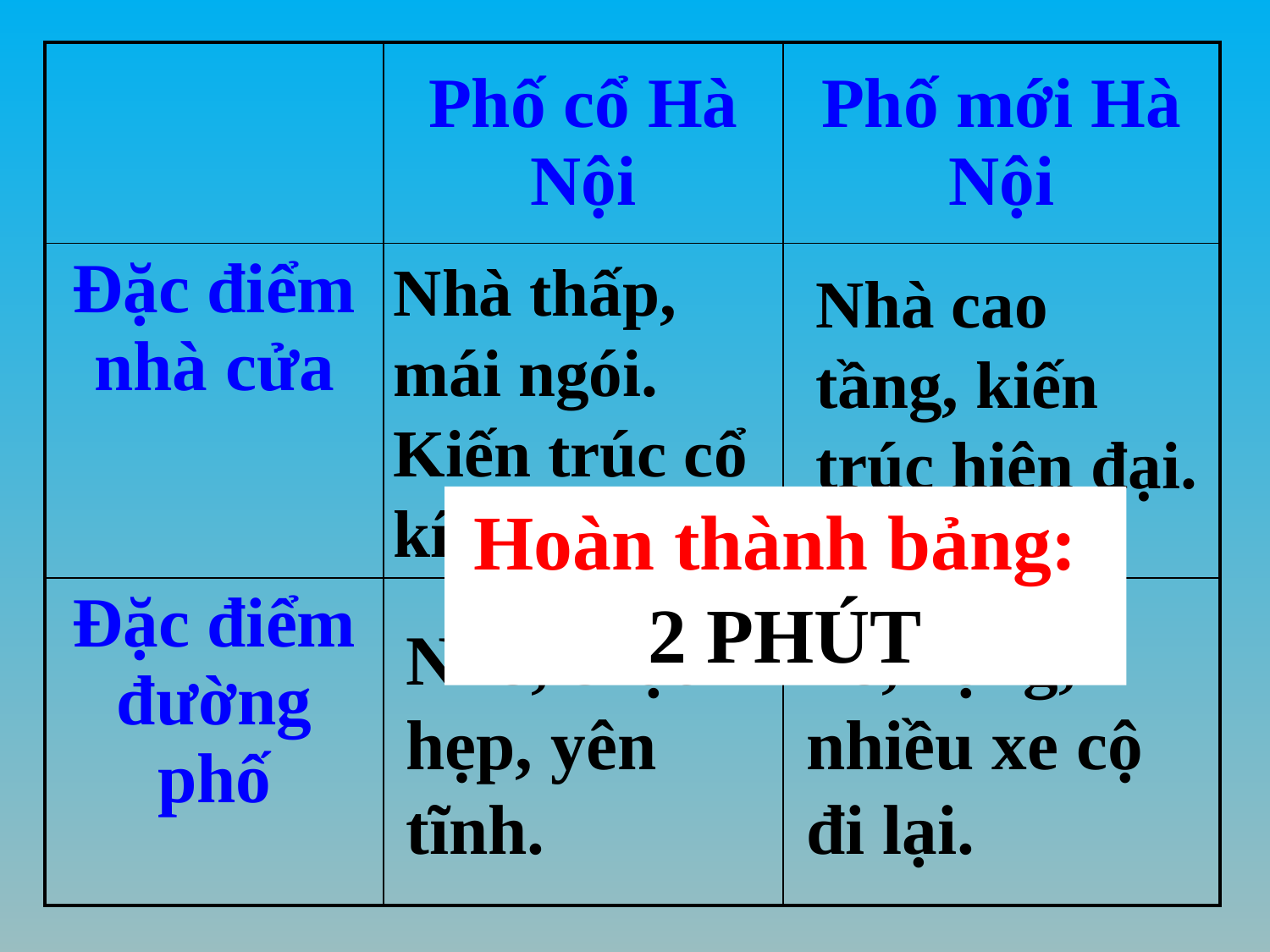

|  | Phố cổ Hà Nội | Phố mới Hà Nội |
| --- | --- | --- |
| Đặc điểm nhà cửa |  |  |
| Đặc điểm đường phố |  |  |
Nhà thấp, mái ngói. Kiến trúc cổ kính.
Nhà cao tầng, kiến trúc hiện đại.

Hoàn thành bảng:
2 PHÚT
Nhỏ, chật hẹp, yên tĩnh.
To, rộng, nhiều xe cộ đi lại.